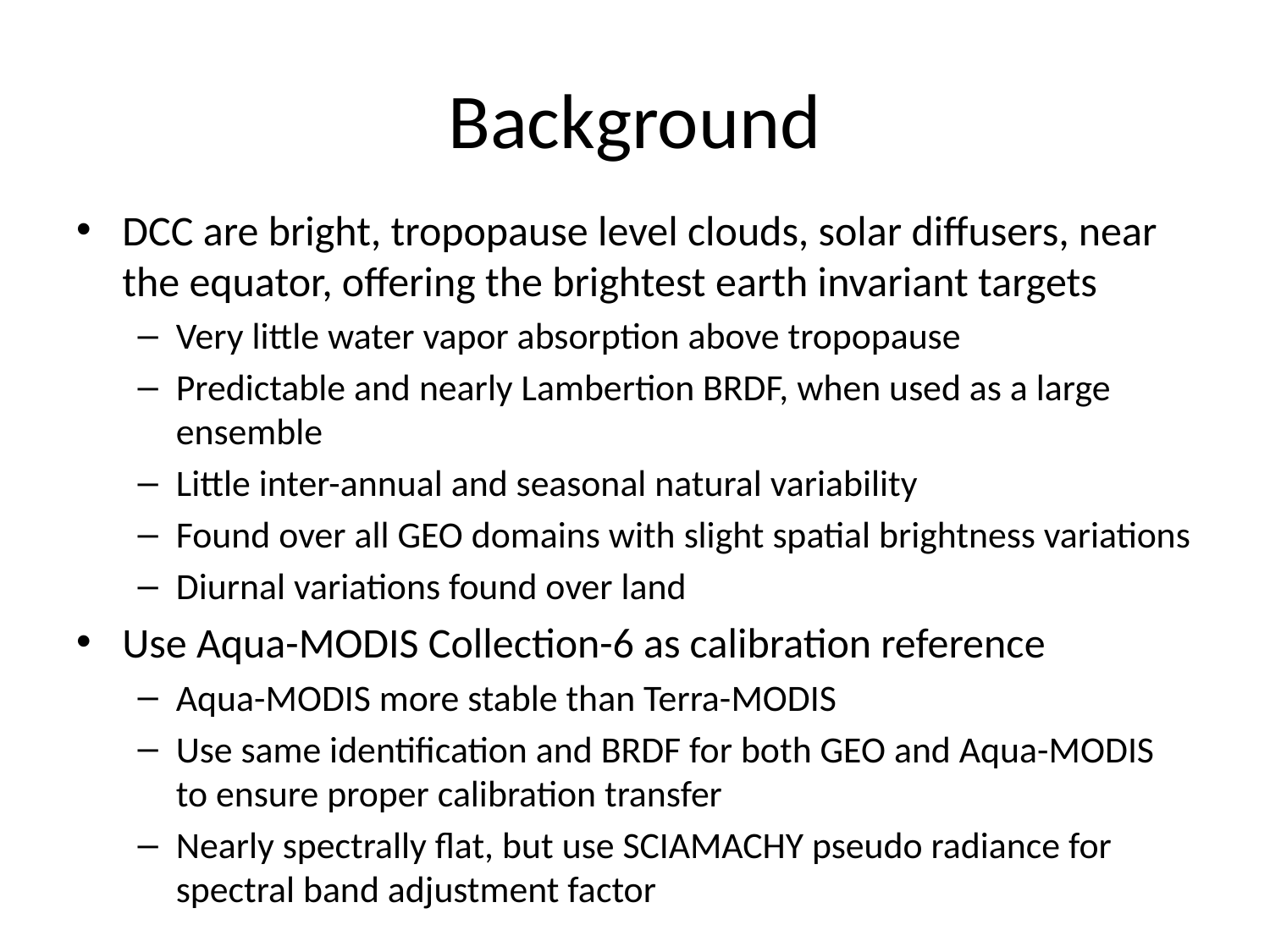

# Background
DCC are bright, tropopause level clouds, solar diffusers, near the equator, offering the brightest earth invariant targets
Very little water vapor absorption above tropopause
Predictable and nearly Lambertion BRDF, when used as a large ensemble
Little inter-annual and seasonal natural variability
Found over all GEO domains with slight spatial brightness variations
Diurnal variations found over land
Use Aqua-MODIS Collection-6 as calibration reference
Aqua-MODIS more stable than Terra-MODIS
Use same identification and BRDF for both GEO and Aqua-MODIS to ensure proper calibration transfer
Nearly spectrally flat, but use SCIAMACHY pseudo radiance for spectral band adjustment factor